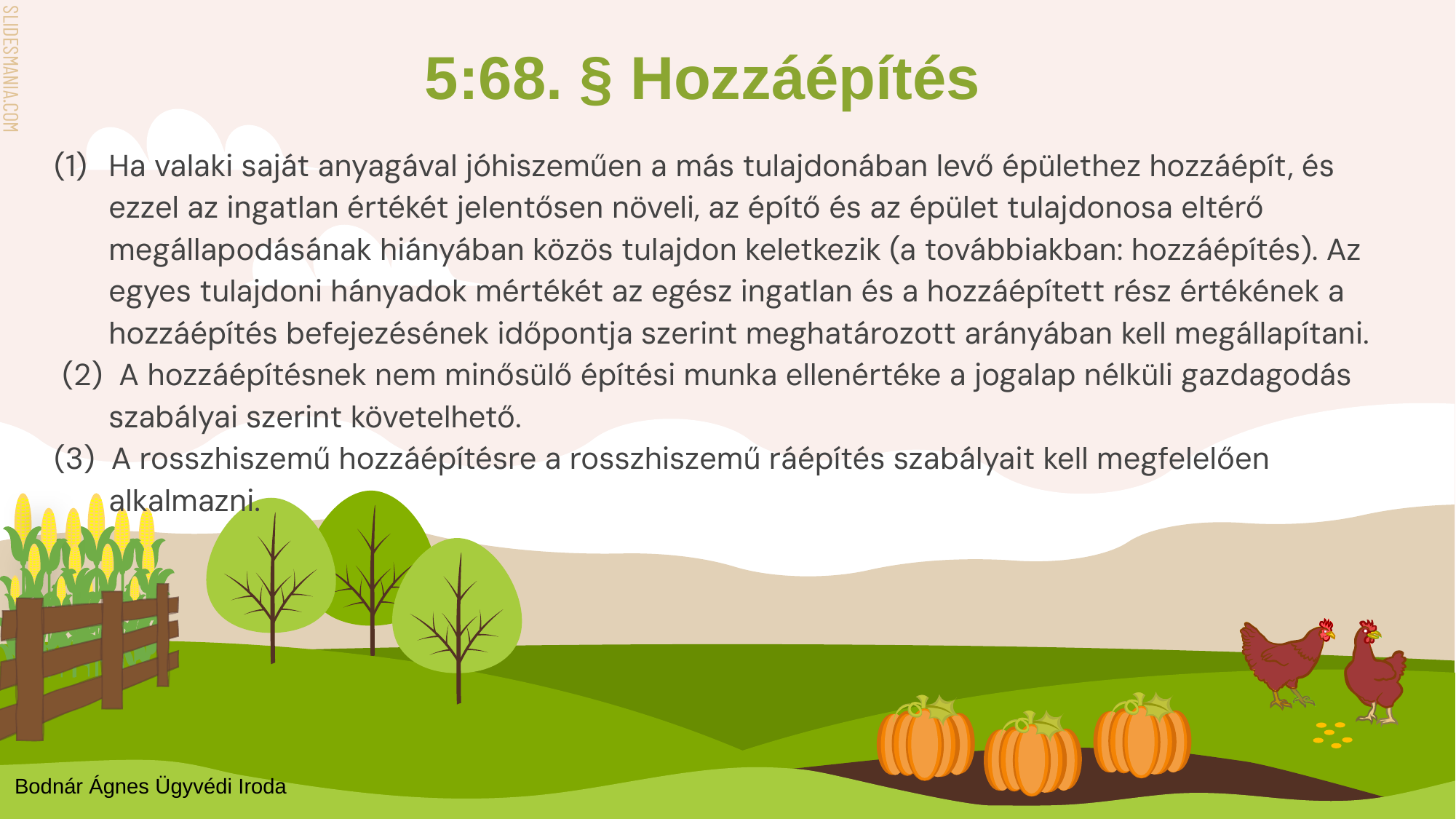

5:68. § Hozzáépítés
Ha valaki saját anyagával jóhiszeműen a más tulajdonában levő épülethez hozzáépít, és ezzel az ingatlan értékét jelentősen növeli, az építő és az épület tulajdonosa eltérő megállapodásának hiányában közös tulajdon keletkezik (a továbbiakban: hozzáépítés). Az egyes tulajdoni hányadok mértékét az egész ingatlan és a hozzáépített rész értékének a hozzáépítés befejezésének időpontja szerint meghatározott arányában kell megállapítani.
 (2)  A hozzáépítésnek nem minősülő építési munka ellenértéke a jogalap nélküli gazdagodás szabályai szerint követelhető.
(3)  A rosszhiszemű hozzáépítésre a rosszhiszemű ráépítés szabályait kell megfelelően alkalmazni.
Bodnár Ágnes Ügyvédi Iroda